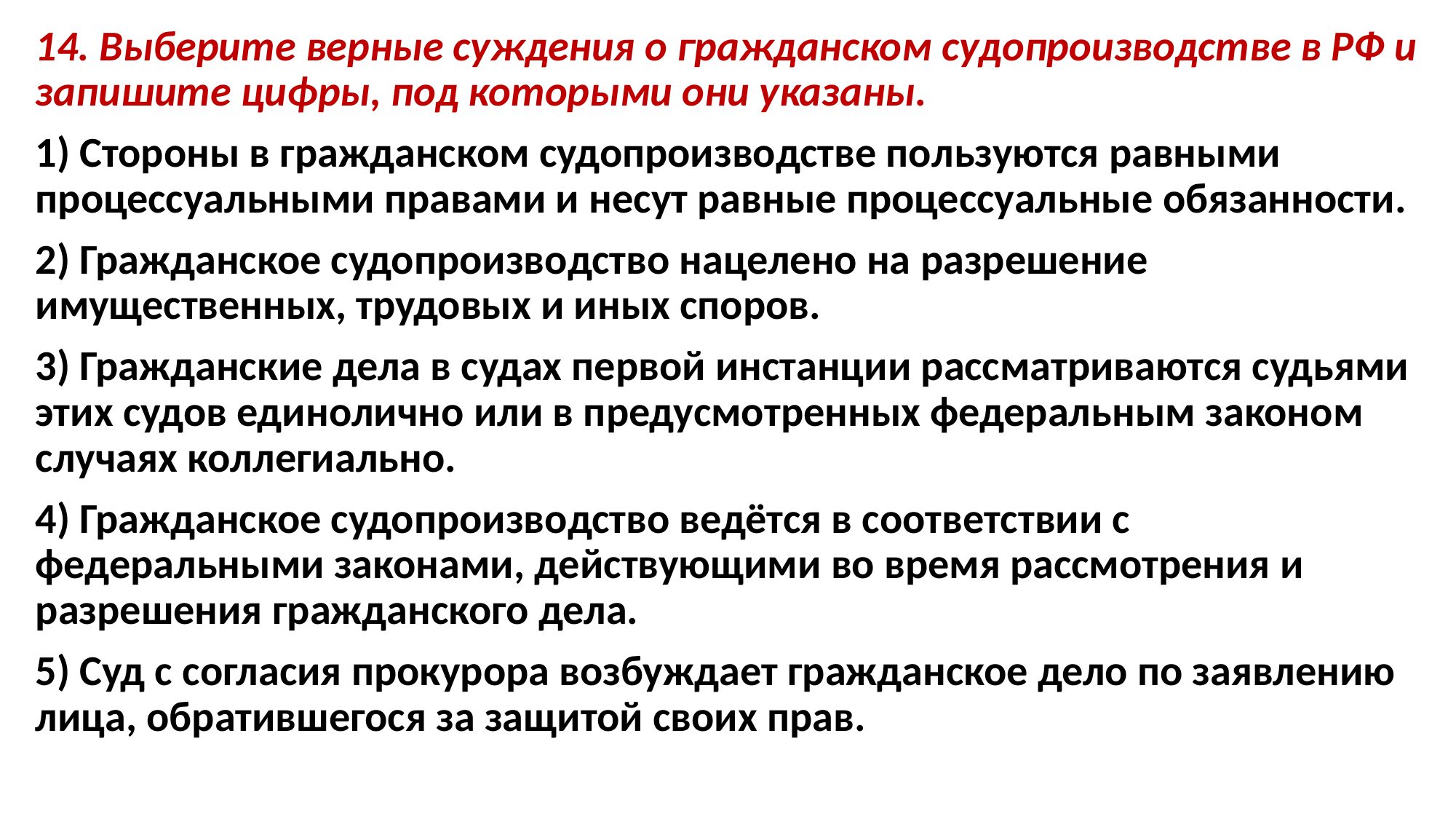

14. Выберите верные суждения о гражданском судопроизводстве в РФ и запишите цифры, под которыми они указаны.
1) Стороны в гражданском судопроизводстве пользуются равными процессуальными правами и несут равные процессуальные обязанности.
2) Гражданское судопроизводство нацелено на разрешение имущественных, трудовых и иных споров.
3) Гражданские дела в судах первой инстанции рассматриваются судьями этих судов единолично или в предусмотренных федеральным законом случаях коллегиально.
4) Гражданское судопроизводство ведётся в соответствии с федеральными законами, действующими во время рассмотрения и разрешения гражданского дела.
5) Суд с согласия прокурора возбуждает гражданское дело по заявлению лица, обратившегося за защитой своих прав.